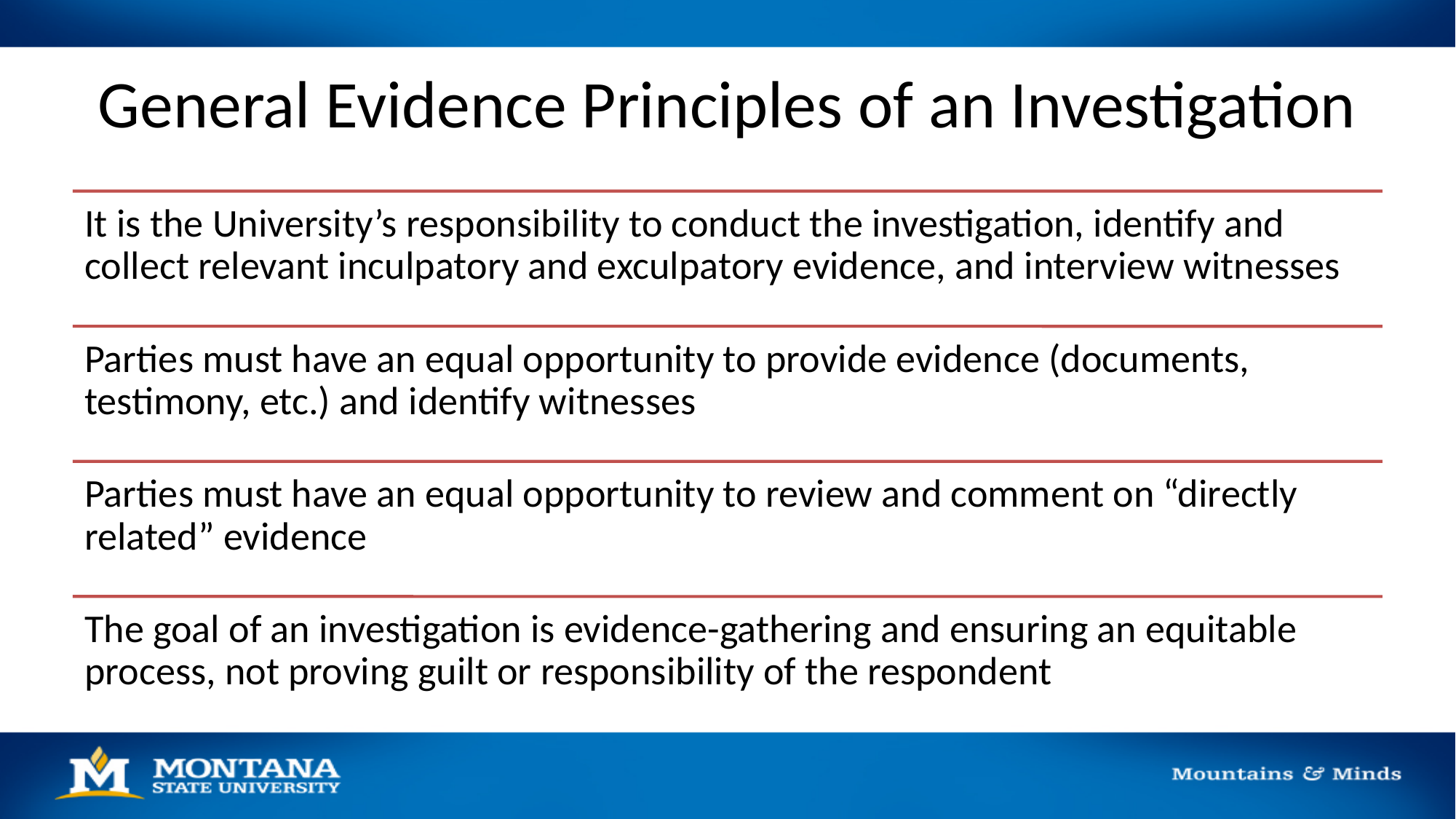

# General Evidence Principles of an Investigation
It is the University’s responsibility to conduct the investigation, identify and collect relevant inculpatory and exculpatory evidence, and interview witnesses
Parties must have an equal opportunity to provide evidence (documents, testimony, etc.) and identify witnesses
Parties must have an equal opportunity to review and comment on “directly related” evidence
The goal of an investigation is evidence-gathering and ensuring an equitable process, not proving guilt or responsibility of the respondent